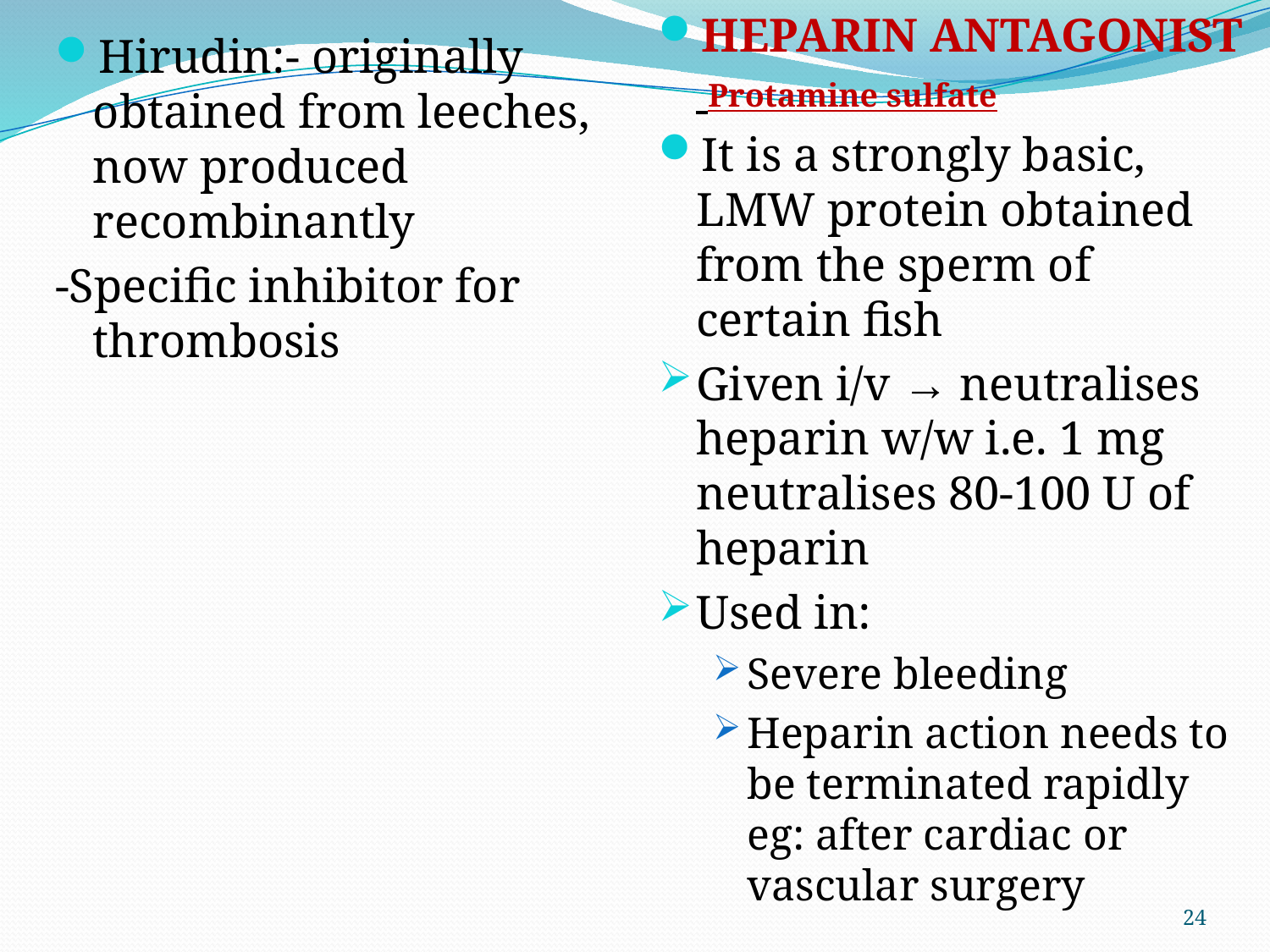

HEPARIN ANTAGONIST
 Protamine sulfate
It is a strongly basic, LMW protein obtained from the sperm of certain fish
Given i/v → neutralises heparin w/w i.e. 1 mg neutralises 80-100 U of heparin
Used in:
Severe bleeding
Heparin action needs to be terminated rapidly
eg: after cardiac or vascular surgery

Hirudin:- originally obtained from leeches, now produced recombinantly
-Specific inhibitor for thrombosis
#

24